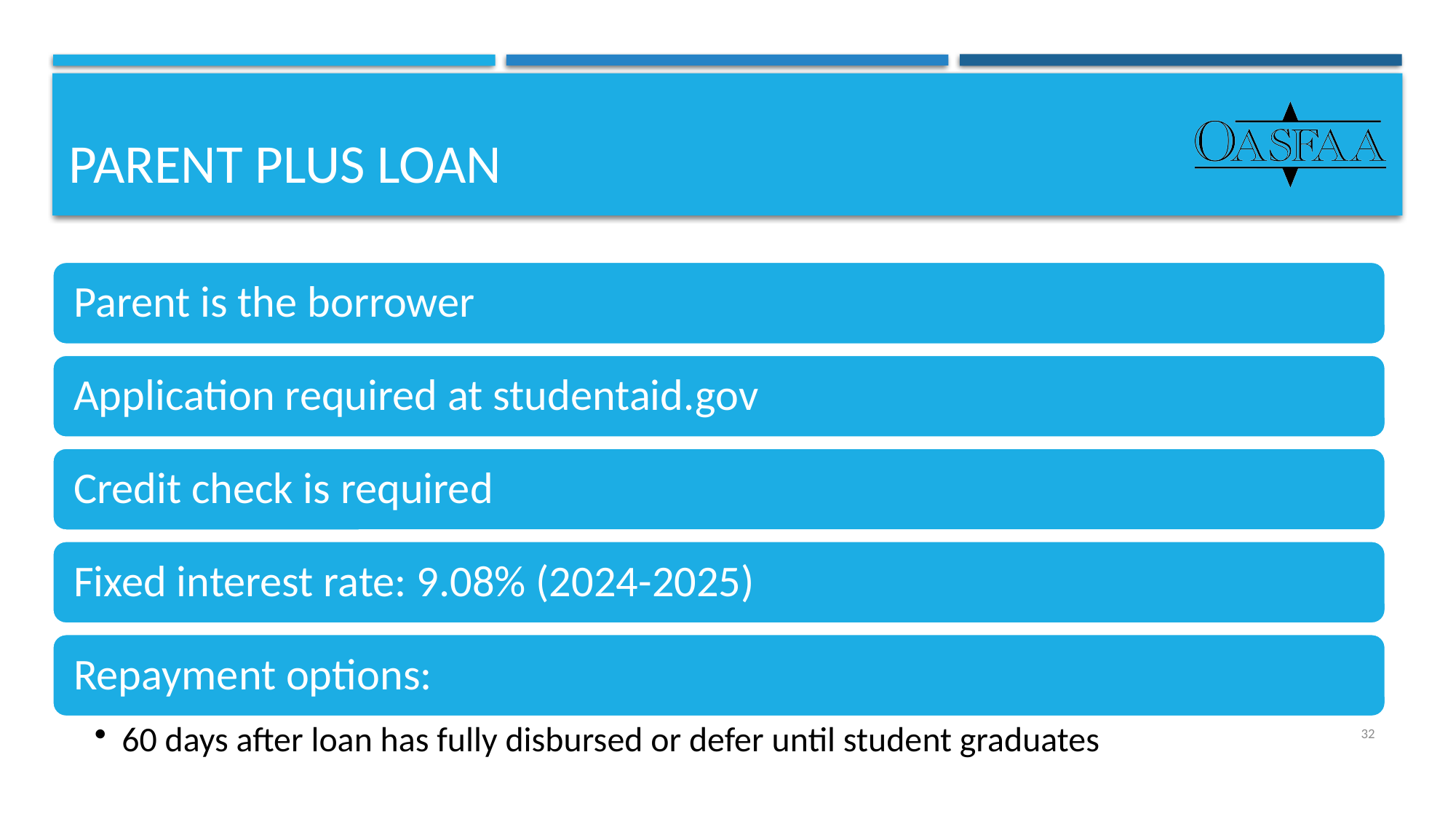

# Parent plus loan
Parent is the borrower
Application required at studentaid.gov
Credit check is required
Fixed interest rate: 9.08% (2024-2025)
Repayment options:
60 days after loan has fully disbursed or defer until student graduates
32